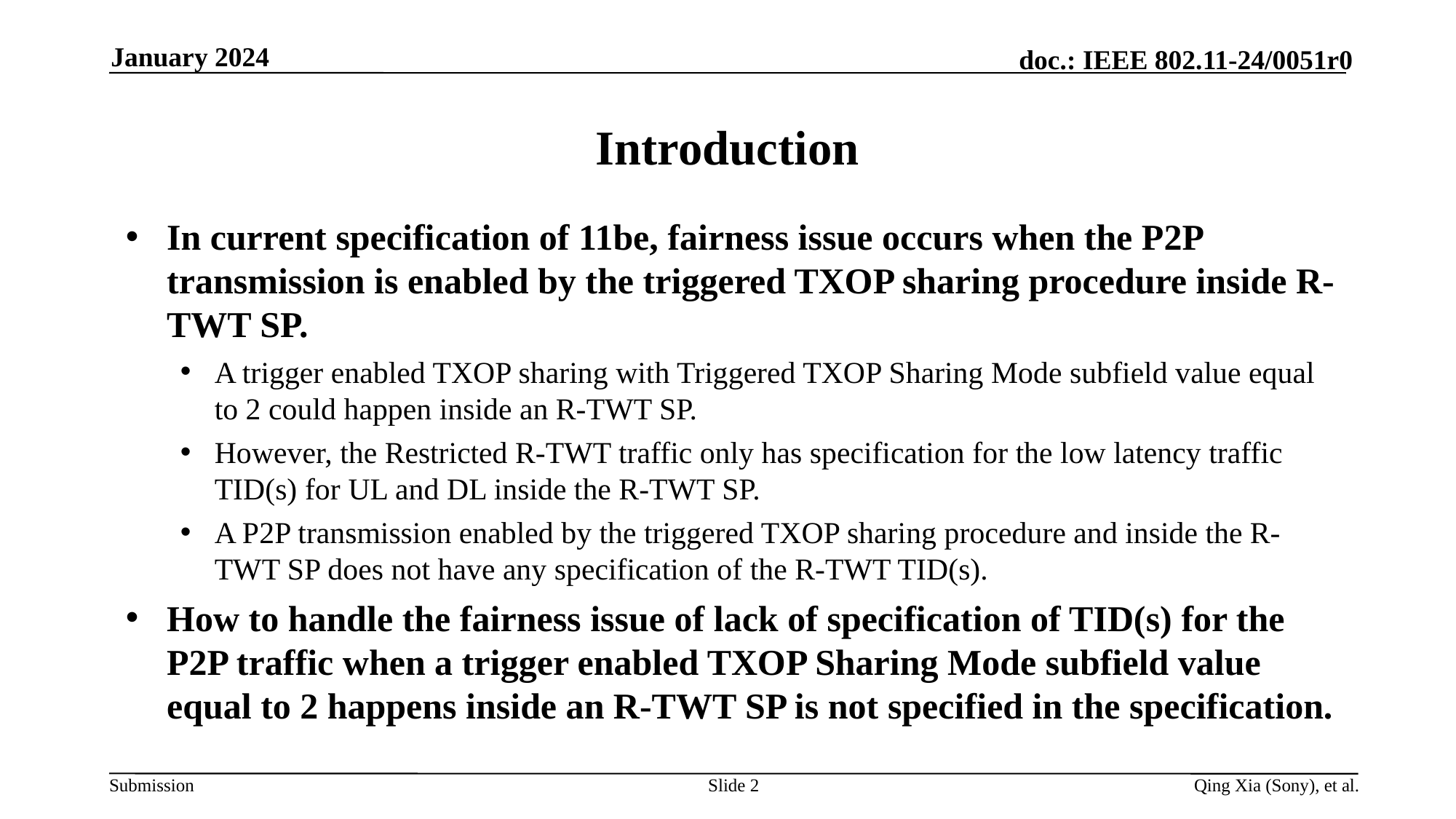

January 2024
# Introduction
In current specification of 11be, fairness issue occurs when the P2P transmission is enabled by the triggered TXOP sharing procedure inside R-TWT SP.
A trigger enabled TXOP sharing with Triggered TXOP Sharing Mode subfield value equal to 2 could happen inside an R-TWT SP.
However, the Restricted R-TWT traffic only has specification for the low latency traffic TID(s) for UL and DL inside the R-TWT SP.
A P2P transmission enabled by the triggered TXOP sharing procedure and inside the R-TWT SP does not have any specification of the R-TWT TID(s).
How to handle the fairness issue of lack of specification of TID(s) for the P2P traffic when a trigger enabled TXOP Sharing Mode subfield value equal to 2 happens inside an R-TWT SP is not specified in the specification.
Slide 2
Qing Xia (Sony), et al.